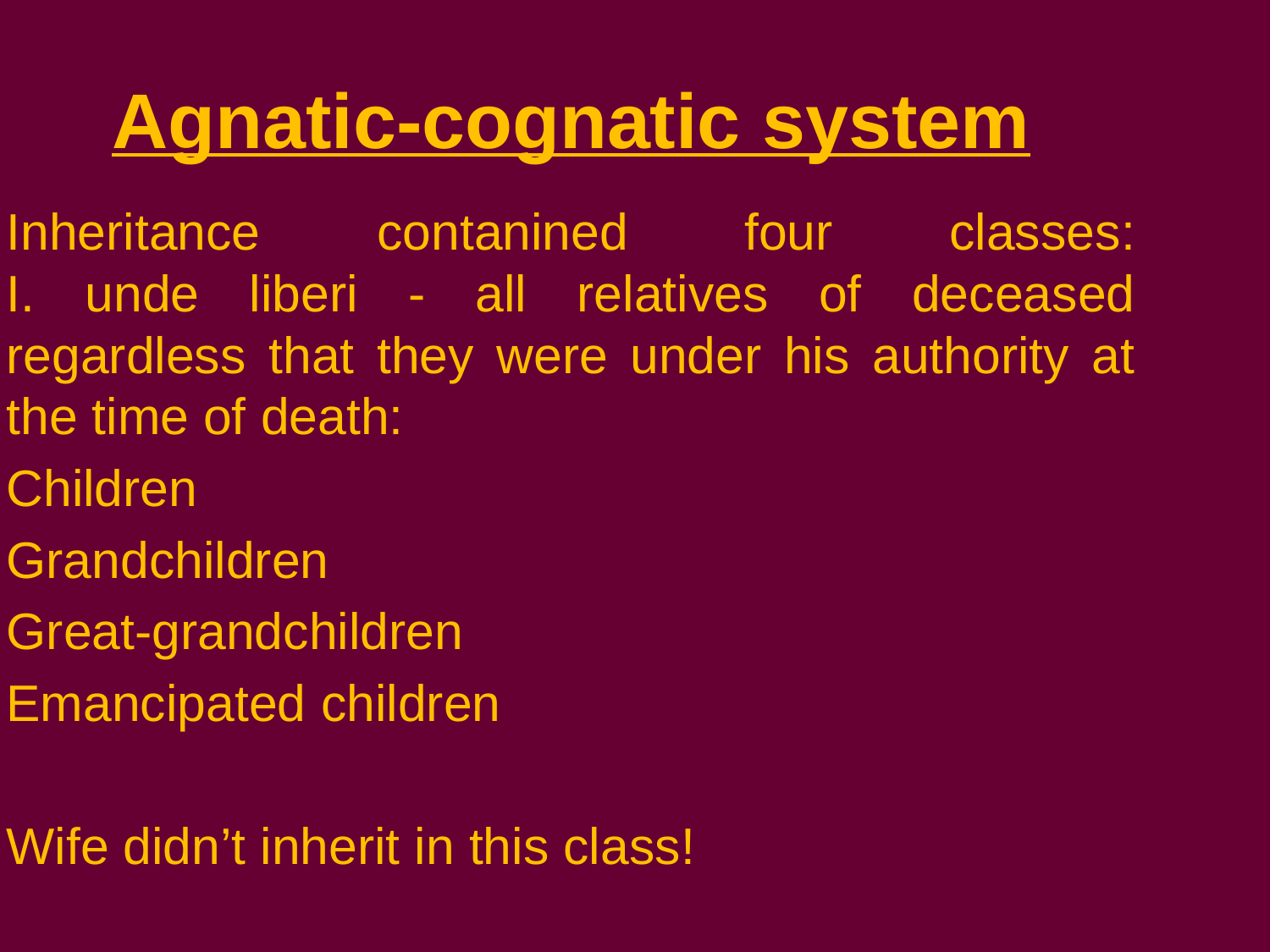

Agnatic-cognatic system
Inheritance contanined four classes:
I. unde liberi - all relatives of deceased regardless that they were under his authority at the time of death:
Children
Grandchildren
Great-grandchildren
Emancipated children

Wife didn’t inherit in this class!